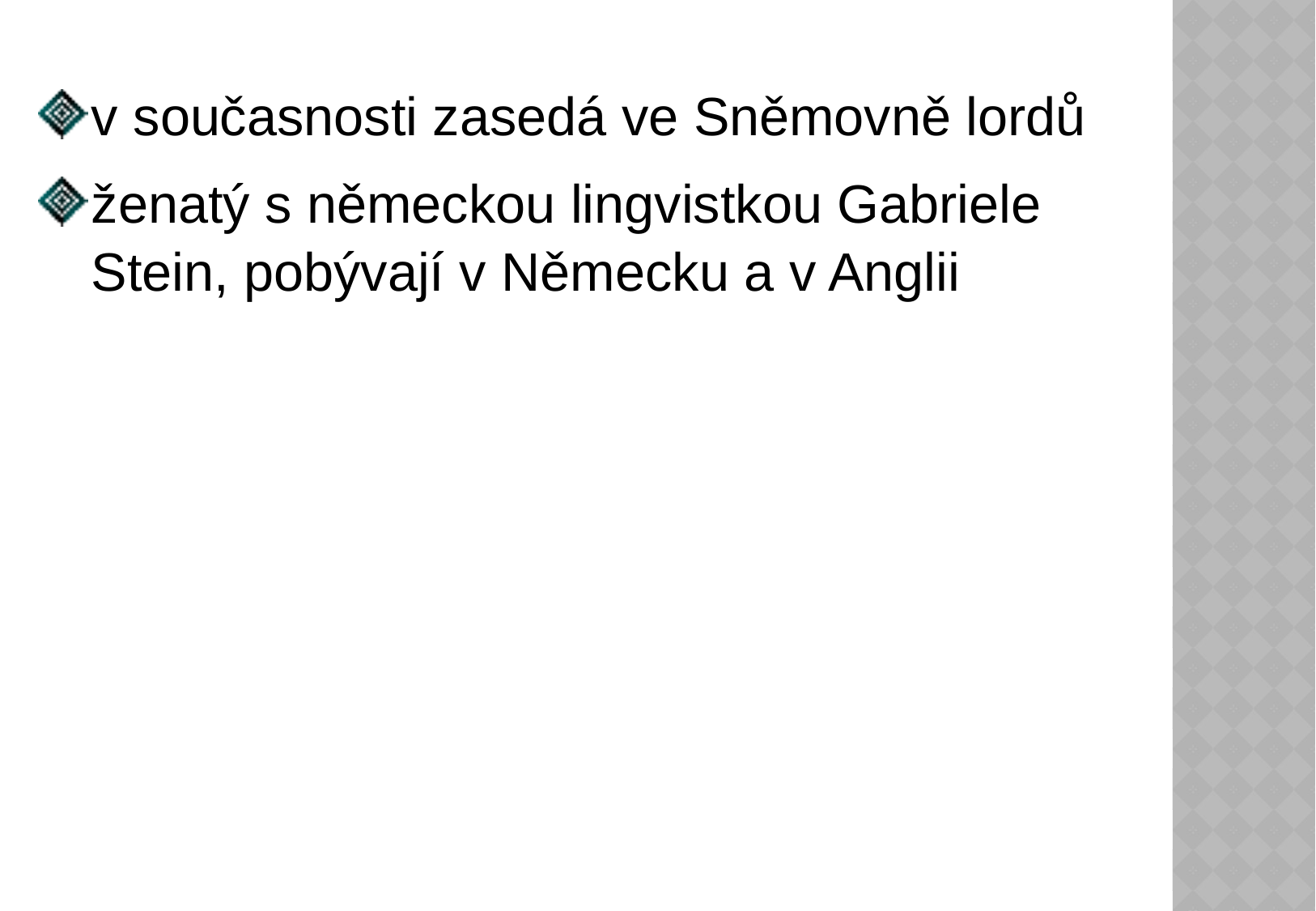

v současnosti zasedá ve Sněmovně lordů
ženatý s německou lingvistkou Gabriele Stein, pobývají v Německu a v Anglii